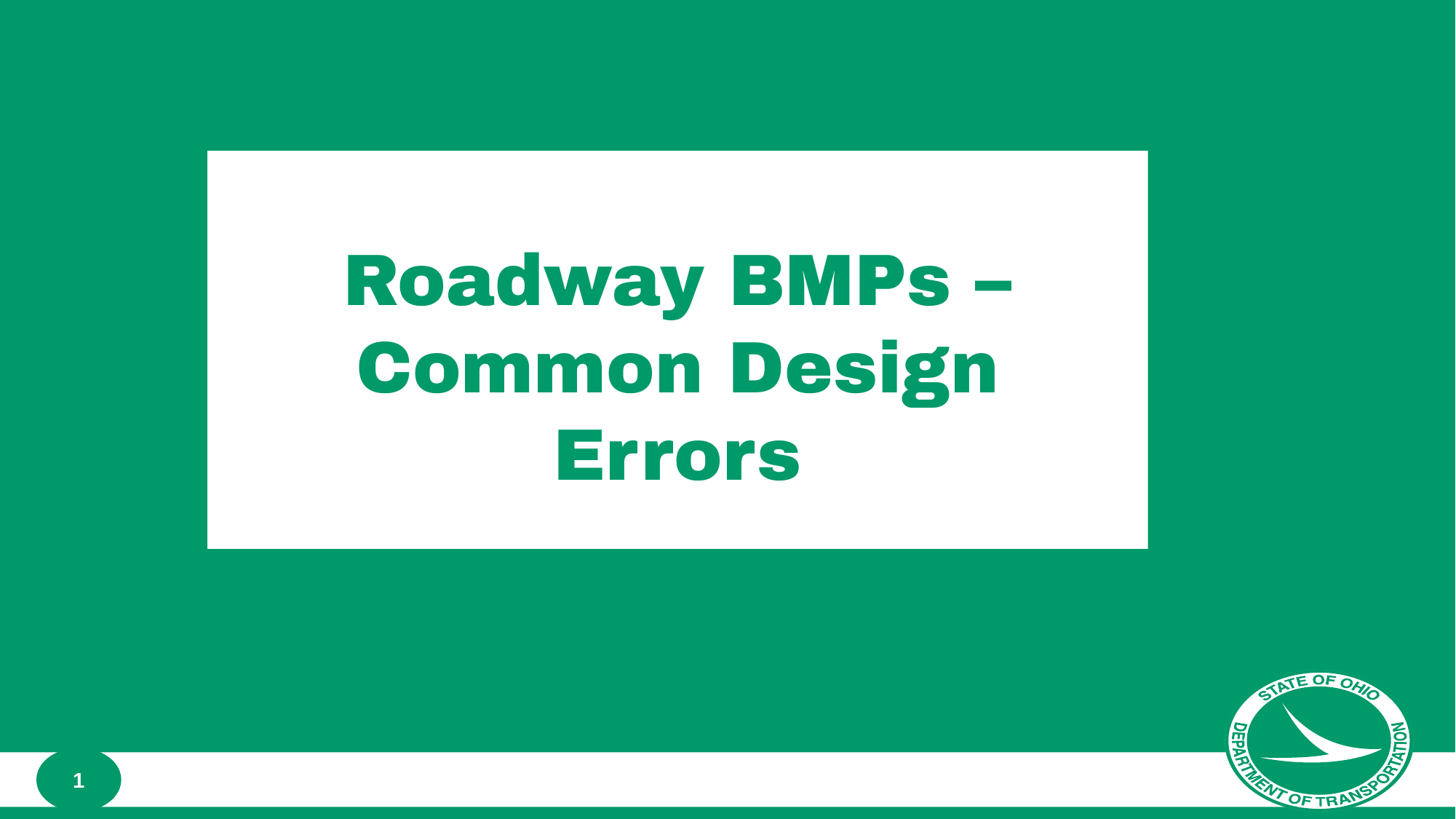

# Roadway BMPs – Common Design Errors